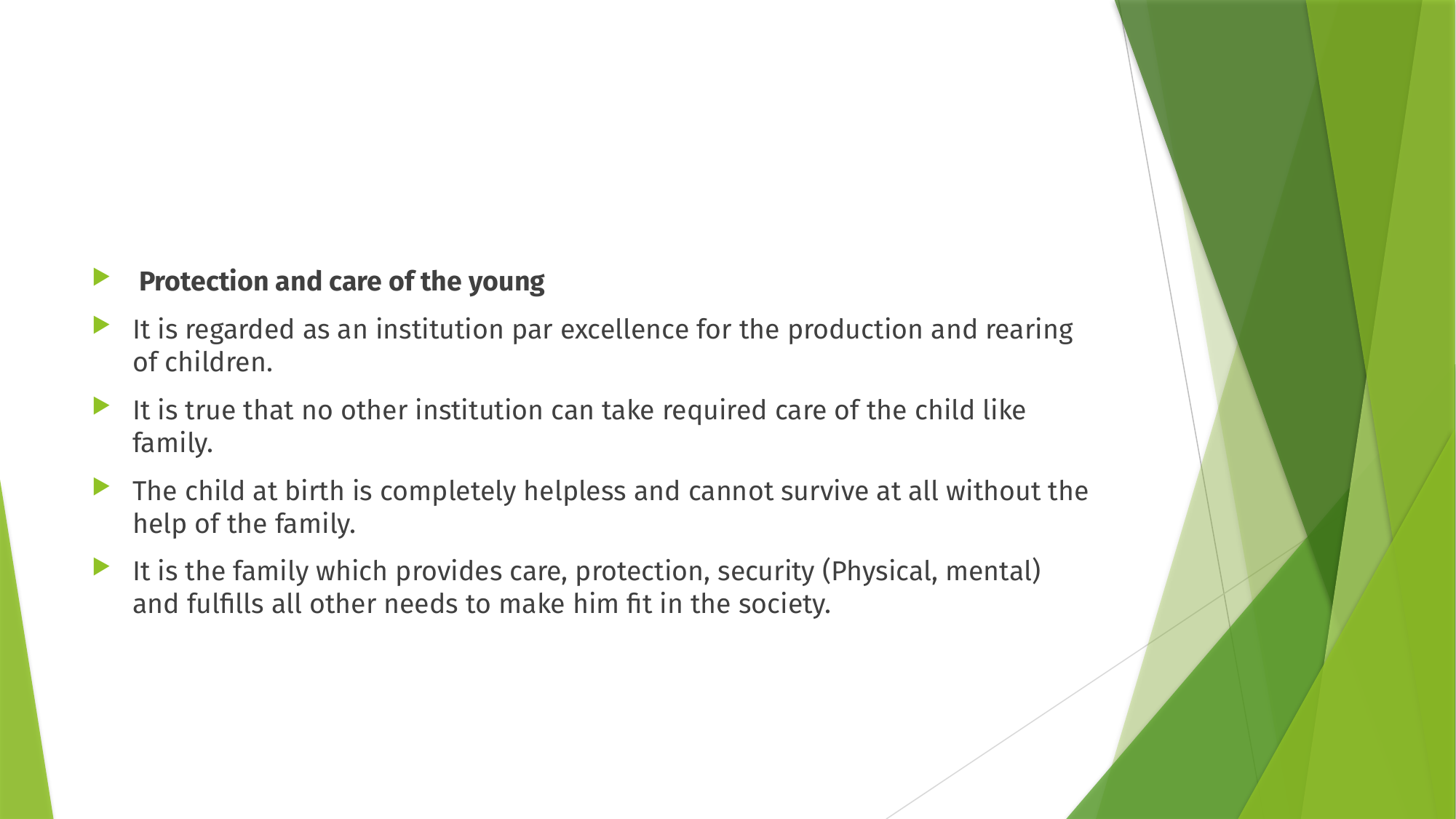

#
 Protection and care of the young
It is regarded as an institution par excellence for the production and rearing of children.
It is true that no other institution can take required care of the child like family.
The child at birth is completely helpless and cannot survive at all without the help of the family.
It is the family which provides care, protection, security (Physical, mental) and fulfills all other needs to make him fit in the society.